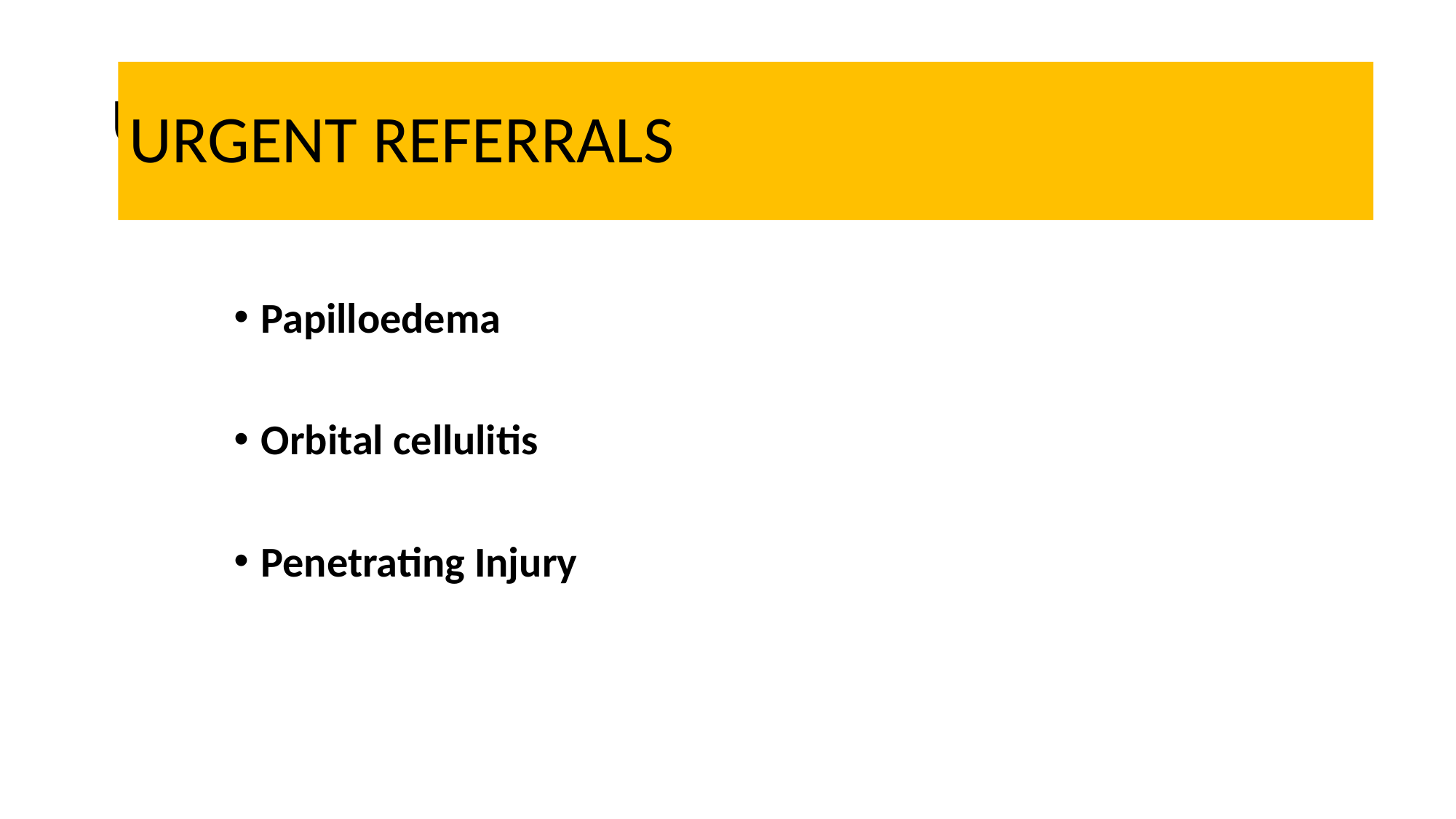

# URGENT
URGENT REFERRALS
Papilloedema

Orbital cellulitis

Penetrating Injury